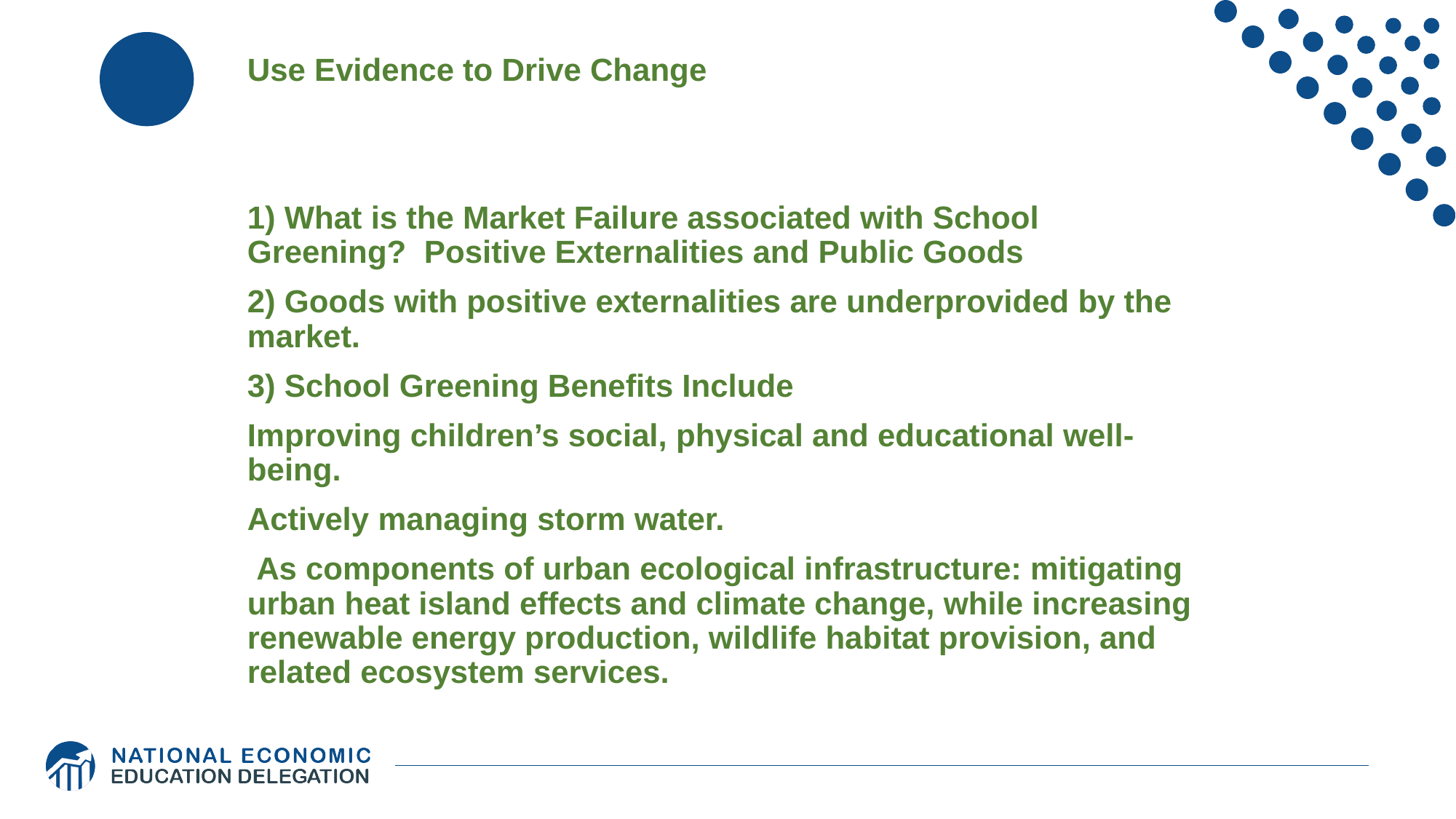

# Use Evidence to Drive Change
1) What is the Market Failure associated with School Greening?  Positive Externalities and Public Goods
2) Goods with positive externalities are underprovided by the market.
3) School Greening Benefits Include
Improving children’s social, physical and educational well-being.
Actively managing storm water.
 As components of urban ecological infrastructure: mitigating urban heat island effects and climate change, while increasing renewable energy production, wildlife habitat provision, and related ecosystem services.